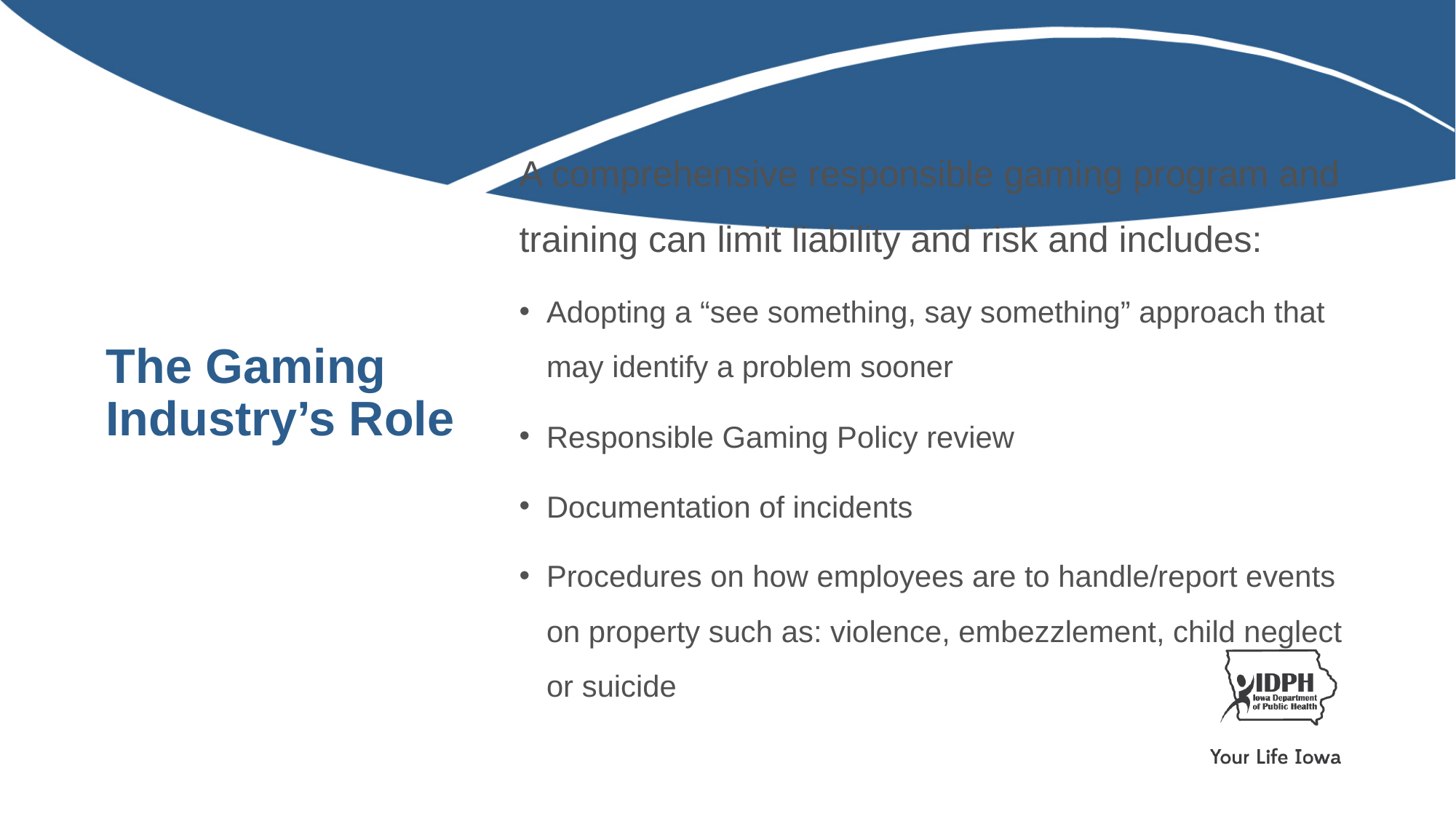

A comprehensive responsible gaming program and training can limit liability and risk and includes:
Adopting a “see something, say something” approach that may identify a problem sooner
Responsible Gaming Policy review
Documentation of incidents
Procedures on how employees are to handle/report events on property such as: violence, embezzlement, child neglect or suicide

The Gaming Industry’s Role